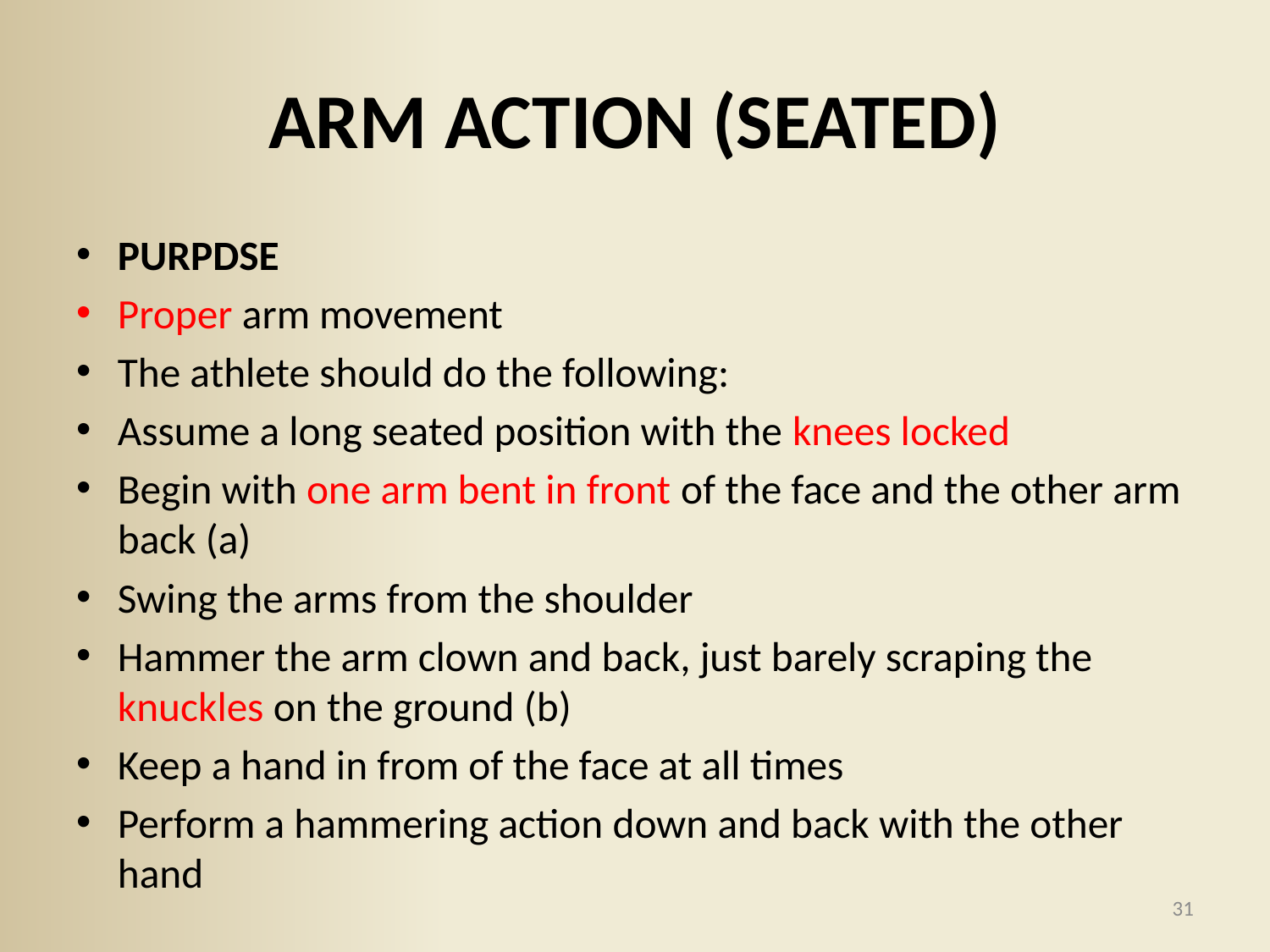

# ARM ACTION (SEATED)
PURPDSE
Proper arm movement
The athlete should do the following:
Assume a long seated position with the knees locked
Begin with one arm bent in front of the face and the other arm back (a)
Swing the arms from the shoulder
Hammer the arm clown and back, just barely scraping the knuckles on the ground (b)
Keep a hand in from of the face at all times
Perform a hammering action down and back with the other hand
31